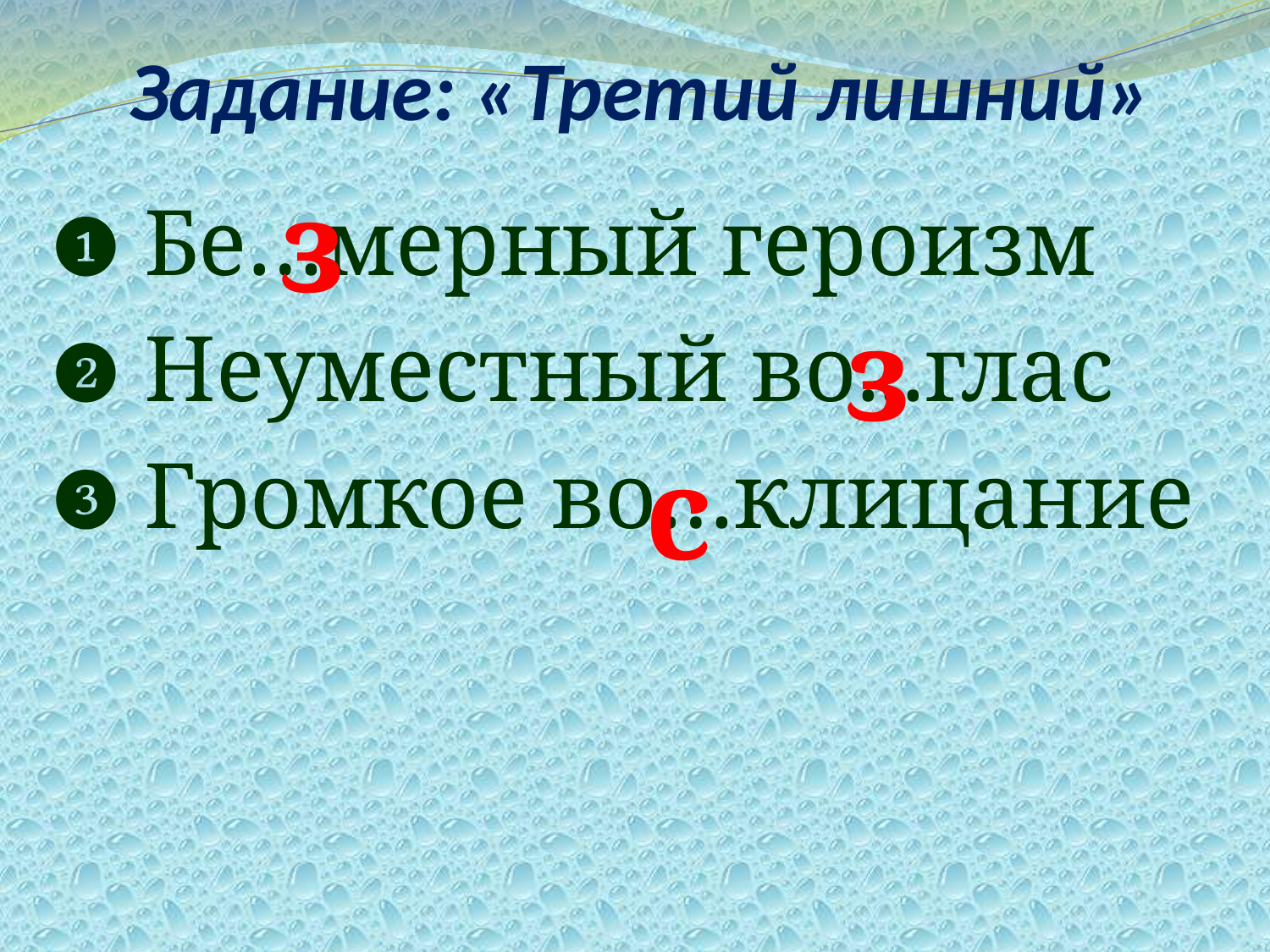

# Задание: «Третий лишний»
з
❶ Бе…мерный героизм
❷ Неуместный во...глас
❸ Громкое во…клицание
з
с